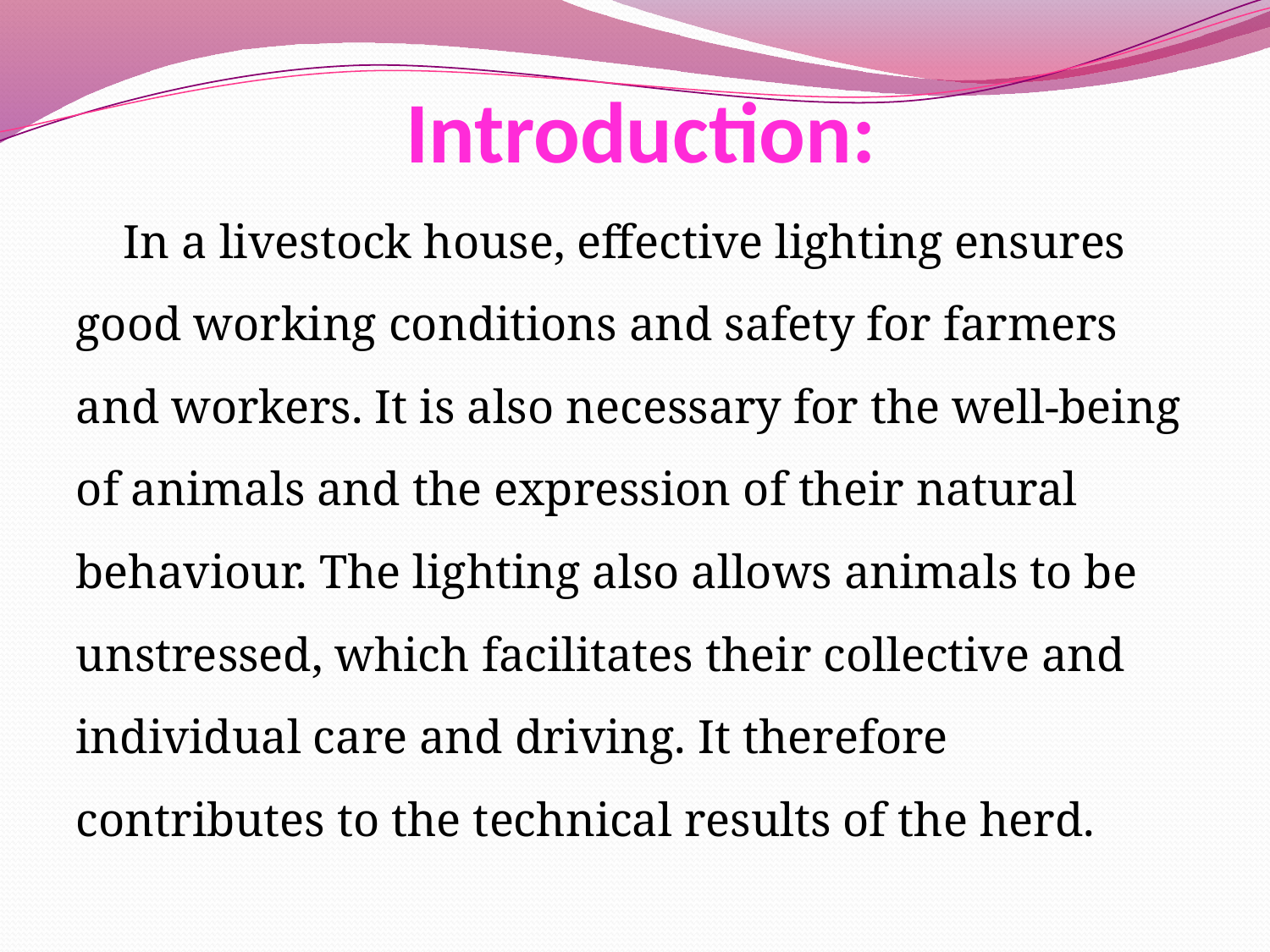

# Introduction:
    In a livestock house, effective lighting ensures good working conditions and safety for farmers and workers. It is also necessary for the well-being of animals and the expression of their natural behaviour. The lighting also allows animals to be unstressed, which facilitates their collective and individual care and driving. It therefore contributes to the technical results of the herd.